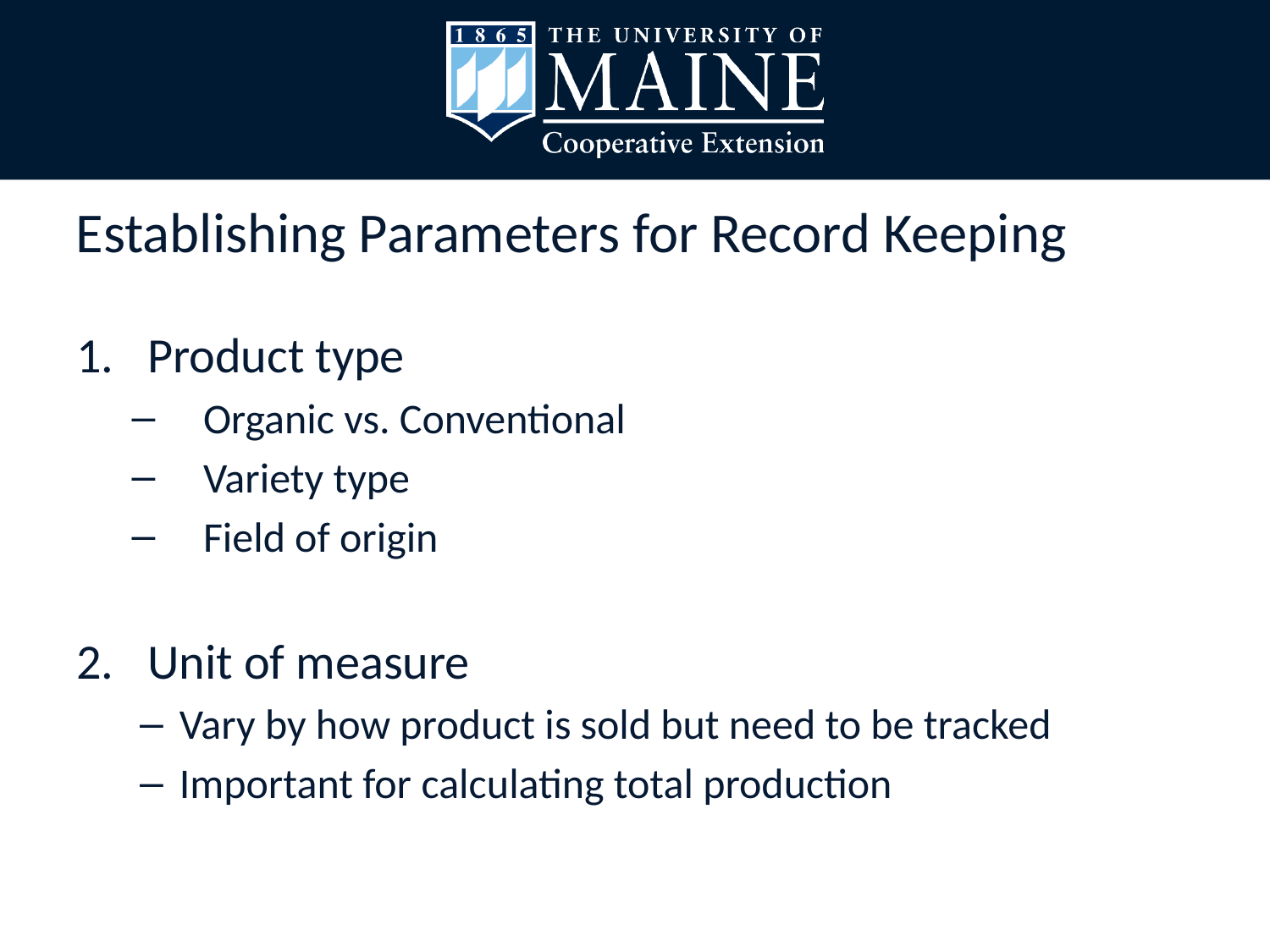

# Establishing Parameters for Record Keeping
Product type
Organic vs. Conventional
Variety type
Field of origin

Unit of measure
Vary by how product is sold but need to be tracked
Important for calculating total production